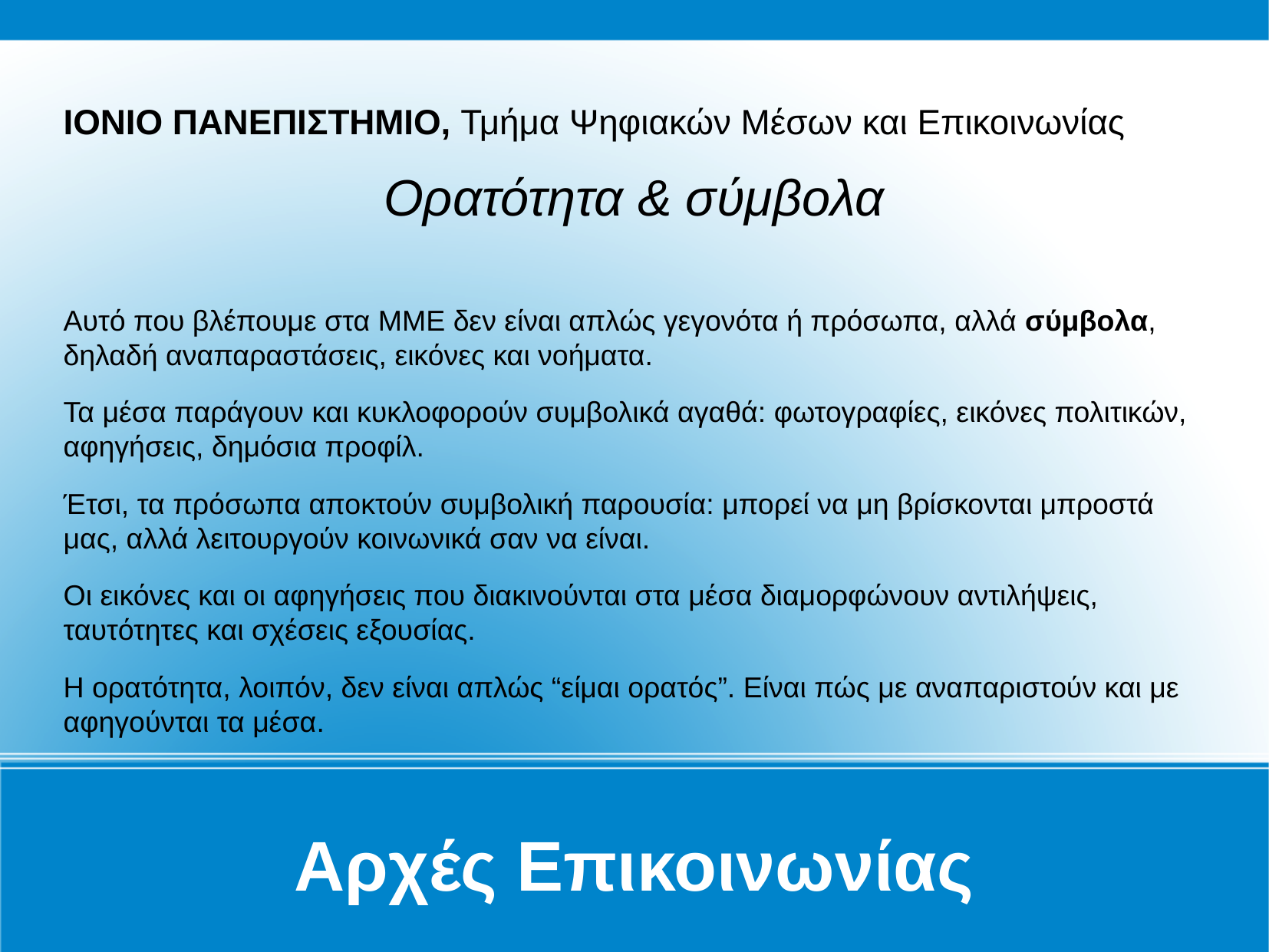

Αρχές Επικοινωνίας
ΙΟΝΙΟ ΠΑΝΕΠΙΣΤΗΜΙΟ, Τμήμα Ψηφιακών Μέσων και Επικοινωνίας
Ορατότητα & σύμβολα
Αυτό που βλέπουμε στα ΜΜΕ δεν είναι απλώς γεγονότα ή πρόσωπα, αλλά σύμβολα, δηλαδή αναπαραστάσεις, εικόνες και νοήματα.
Τα μέσα παράγουν και κυκλοφορούν συμβολικά αγαθά: φωτογραφίες, εικόνες πολιτικών, αφηγήσεις, δημόσια προφίλ.
Έτσι, τα πρόσωπα αποκτούν συμβολική παρουσία: μπορεί να μη βρίσκονται μπροστά μας, αλλά λειτουργούν κοινωνικά σαν να είναι.
Οι εικόνες και οι αφηγήσεις που διακινούνται στα μέσα διαμορφώνουν αντιλήψεις, ταυτότητες και σχέσεις εξουσίας.
Η ορατότητα, λοιπόν, δεν είναι απλώς “είμαι ορατός”. Είναι πώς με αναπαριστούν και με αφηγούνται τα μέσα.